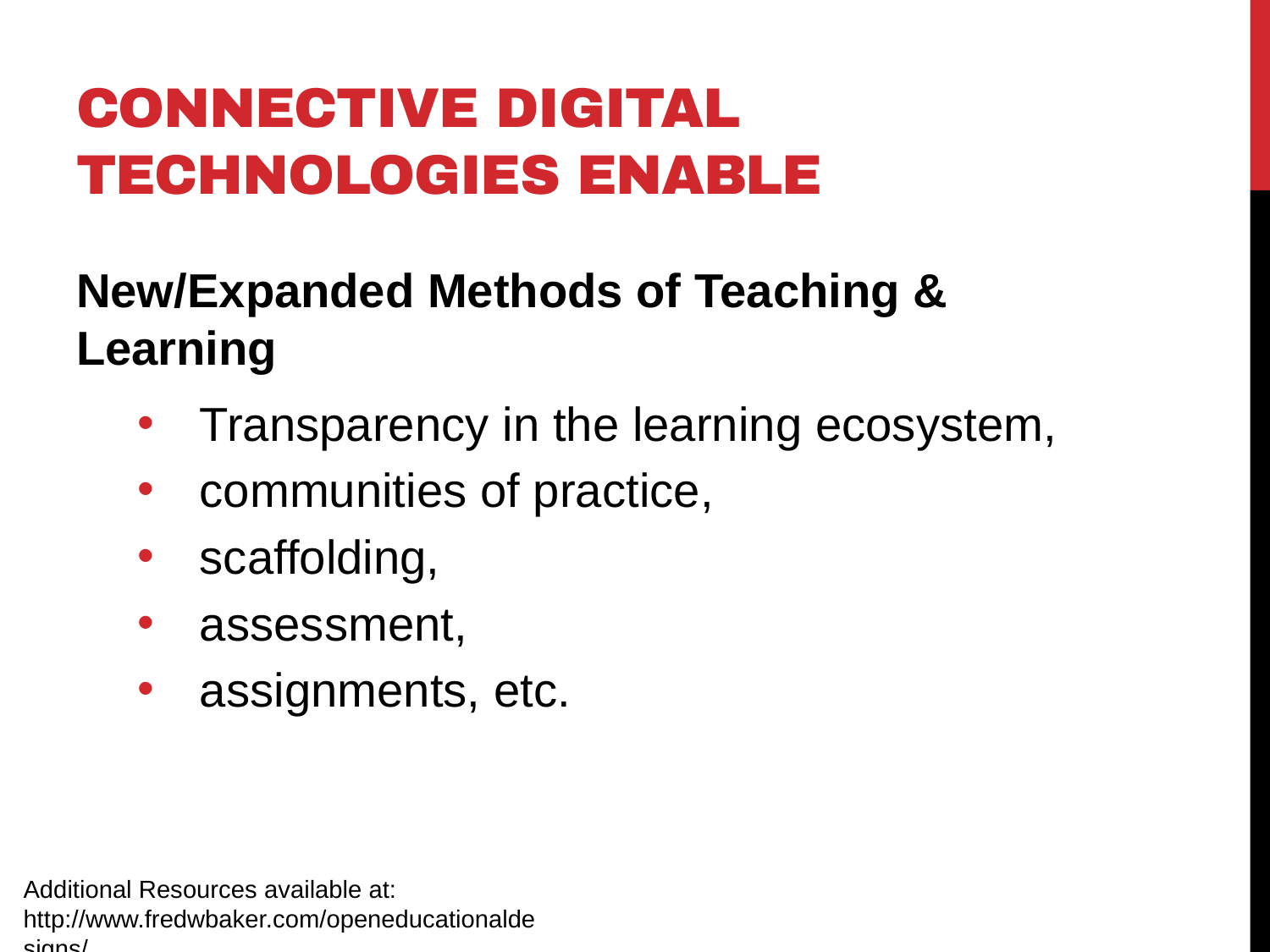

# Connective Digital technologies enable
New/Expanded Methods of Teaching & Learning
Transparency in the learning ecosystem,
communities of practice,
scaffolding,
assessment,
assignments, etc.

Additional Resources available at: http://www.fredwbaker.com/openeducationaldesigns/